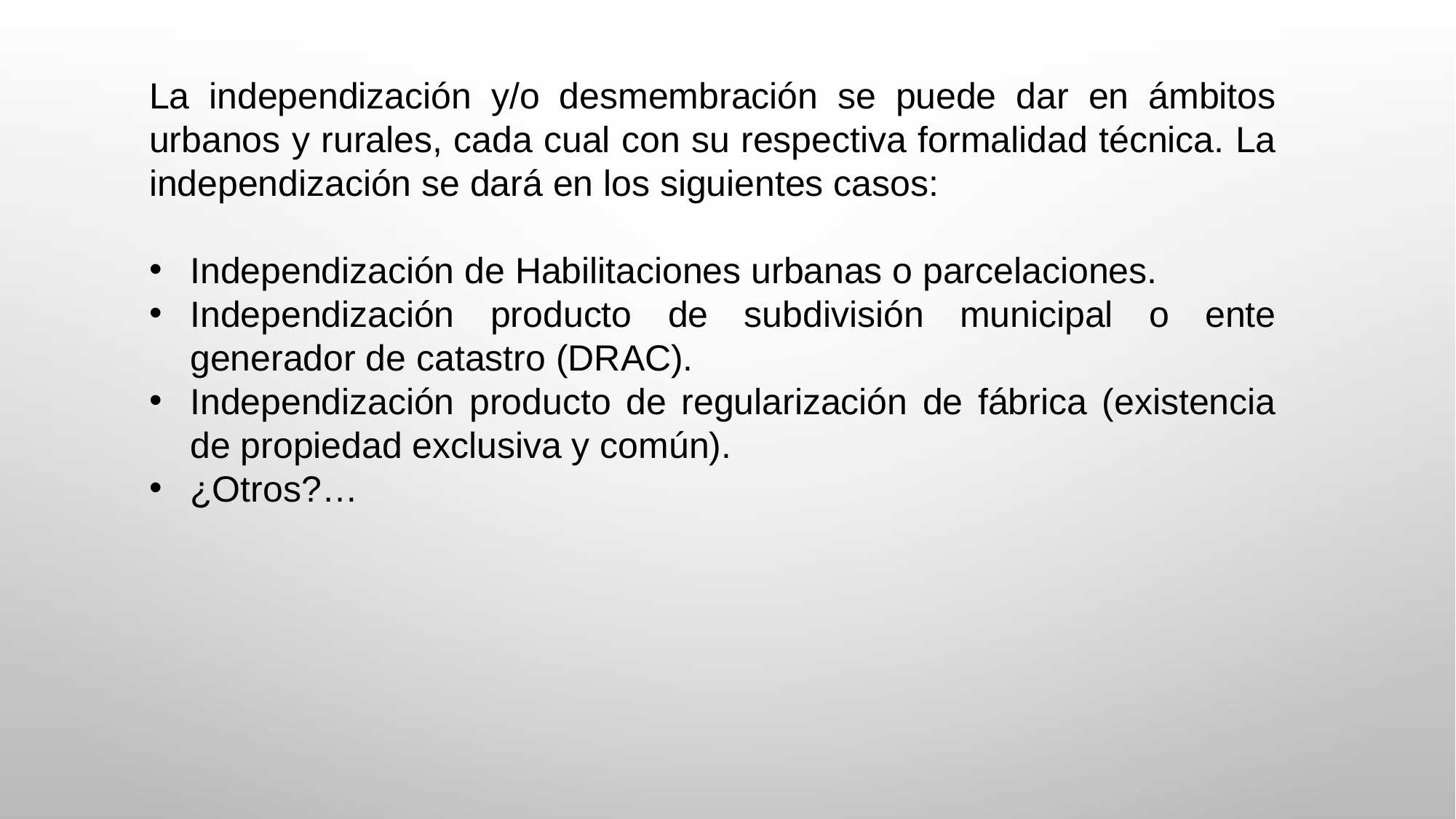

La independización y/o desmembración se puede dar en ámbitos urbanos y rurales, cada cual con su respectiva formalidad técnica. La independización se dará en los siguientes casos:

Independización de Habilitaciones urbanas o parcelaciones.
Independización producto de subdivisión municipal o ente generador de catastro (DRAC).
Independización producto de regularización de fábrica (existencia de propiedad exclusiva y común).
¿Otros?…